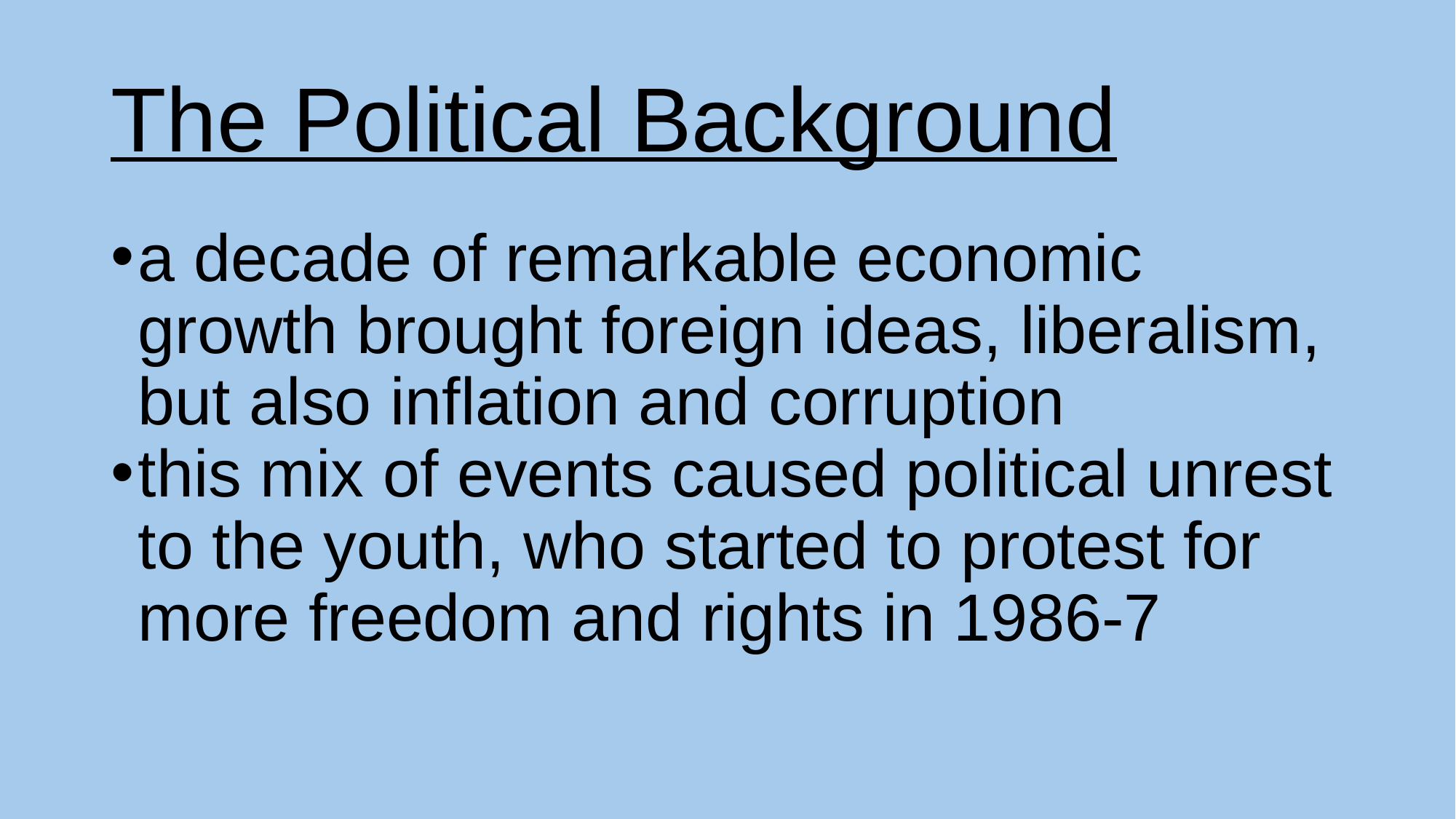

# The Political Background
a decade of remarkable economic growth brought foreign ideas, liberalism, but also inflation and corruption
this mix of events caused political unrest to the youth, who started to protest for more freedom and rights in 1986-7